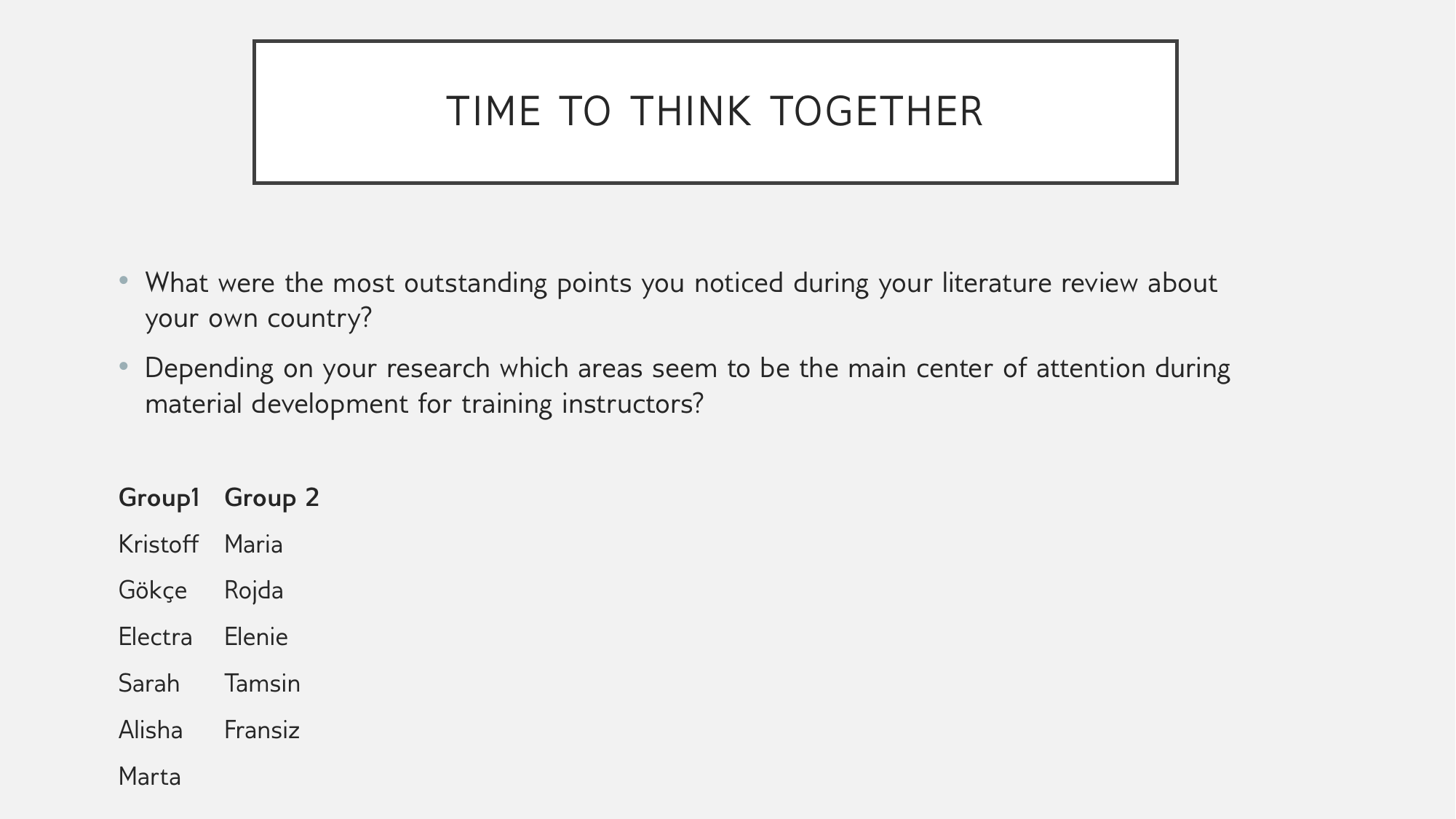

# TIME TO THINK TOGETHER
What were the most outstanding points you noticed during your literature review about your own country?
Depending on your research which areas seem to be the main center of attention during material development for training instructors?

Group1					Group 2
Kristoff					Maria
Gökçe 					Rojda
Electra					Elenie
Sarah					Tamsin
Alisha					Fransiz
Marta